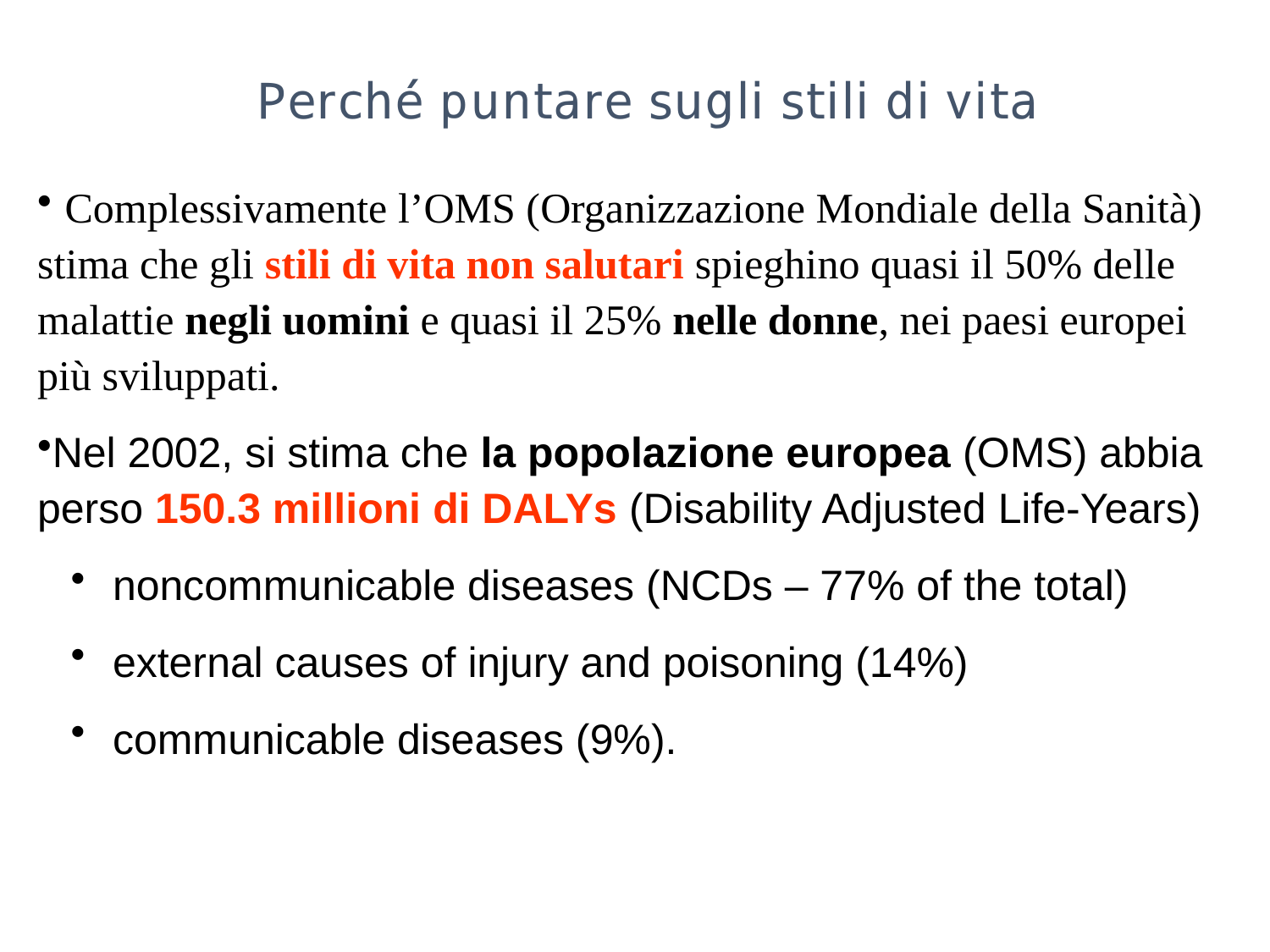

Perché puntare sugli stili di vita
 Complessivamente l’OMS (Organizzazione Mondiale della Sanità) stima che gli stili di vita non salutari spieghino quasi il 50% delle malattie negli uomini e quasi il 25% nelle donne, nei paesi europei più sviluppati.
Nel 2002, si stima che la popolazione europea (OMS) abbia perso 150.3 millioni di DALYs (Disability Adjusted Life-Years)
 noncommunicable diseases (NCDs – 77% of the total)
 external causes of injury and poisoning (14%)
 communicable diseases (9%).